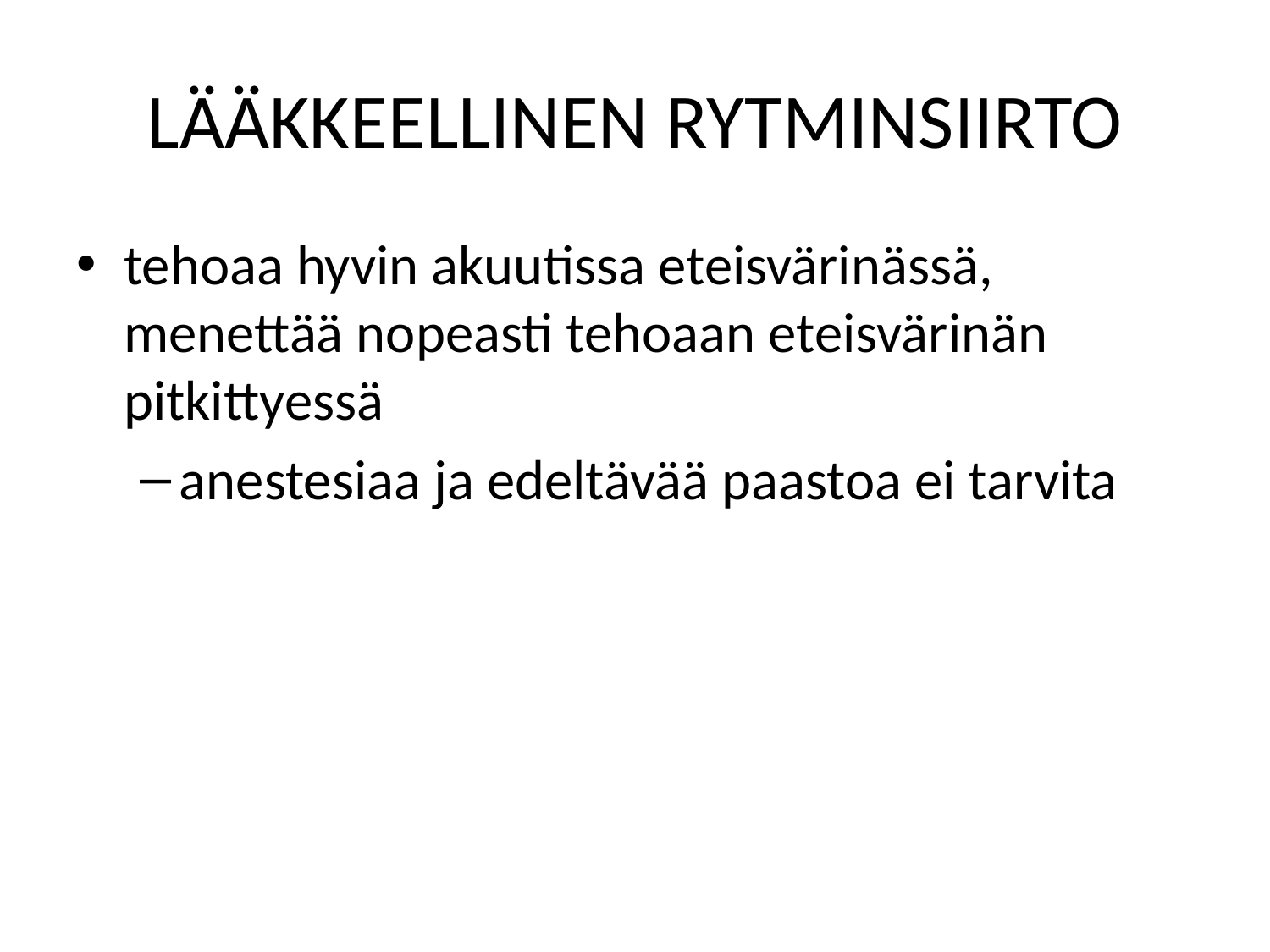

# LÄÄKKEELLINEN RYTMINSIIRTO
tehoaa hyvin akuutissa eteisvärinässä, menettää nopeasti tehoaan eteisvärinän pitkittyessä
anestesiaa ja edeltävää paastoa ei tarvita